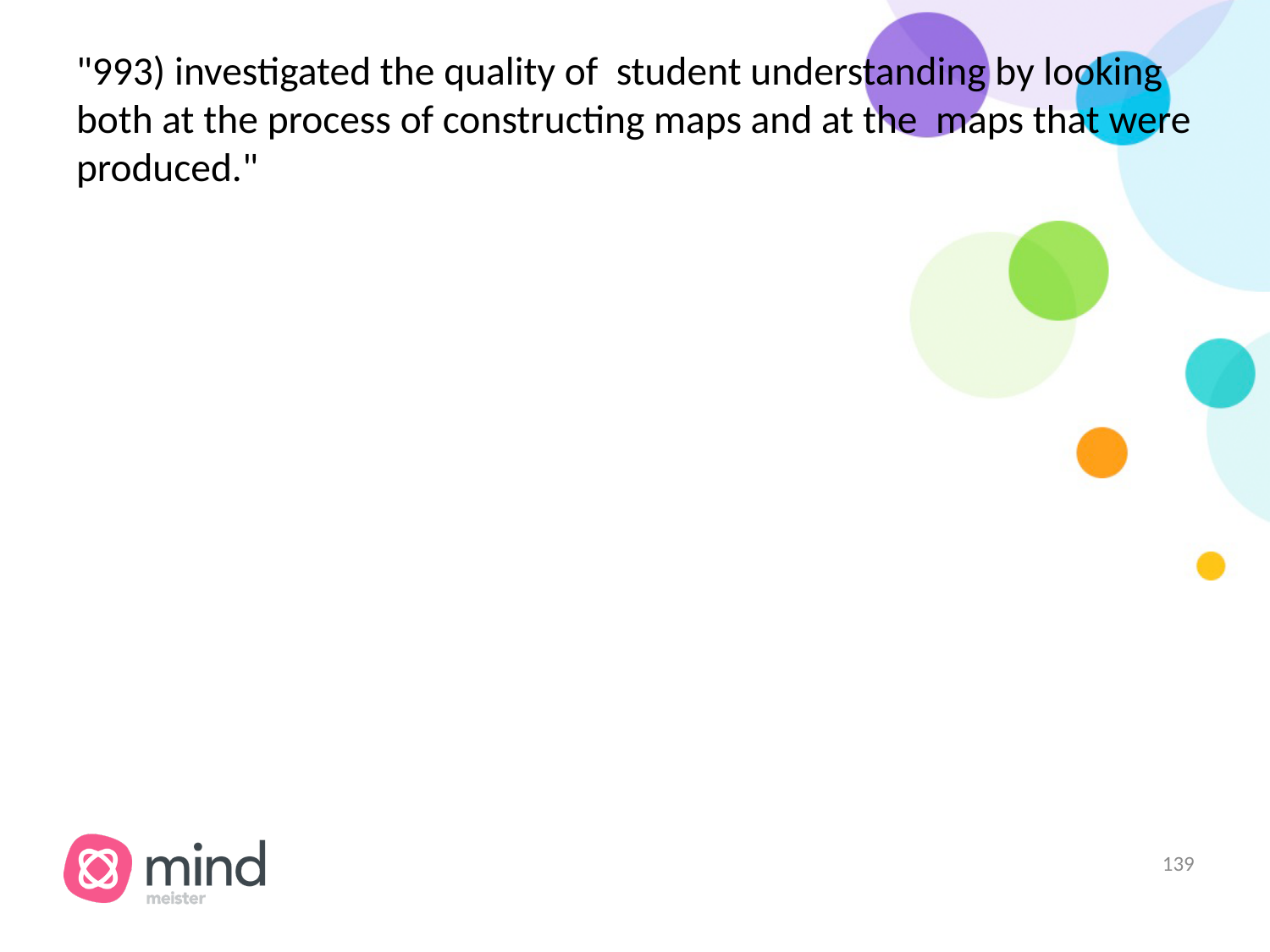

# "993) investigated the quality of  student understanding by looking both at the process of constructing maps and at the  maps that were produced."

139